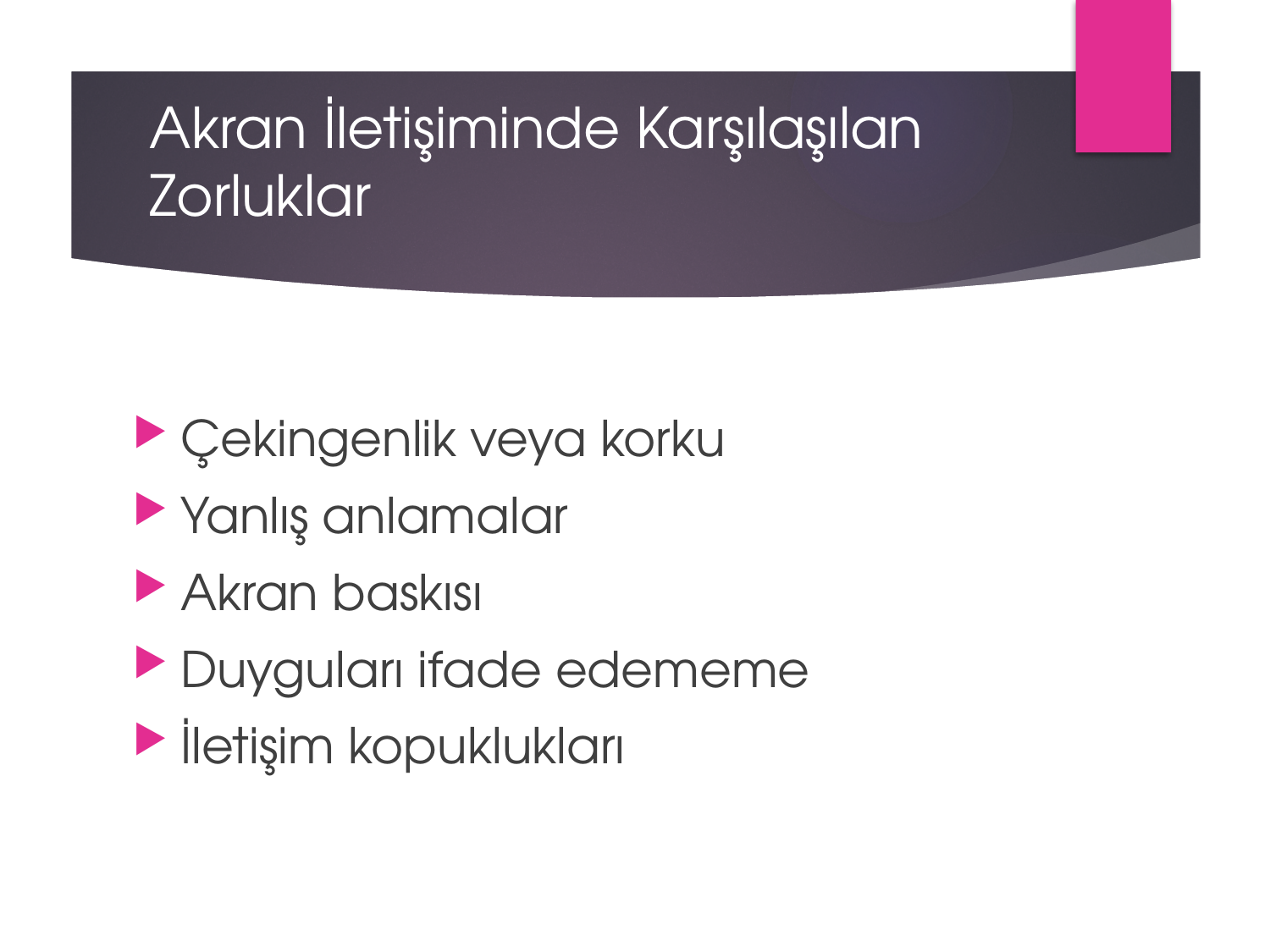

# Akran İletişiminde Karşılaşılan Zorluklar

Çekingenlik veya korku
Yanlış anlamalar
Akran baskısı
Duyguları ifade edememe
İletişim kopuklukları